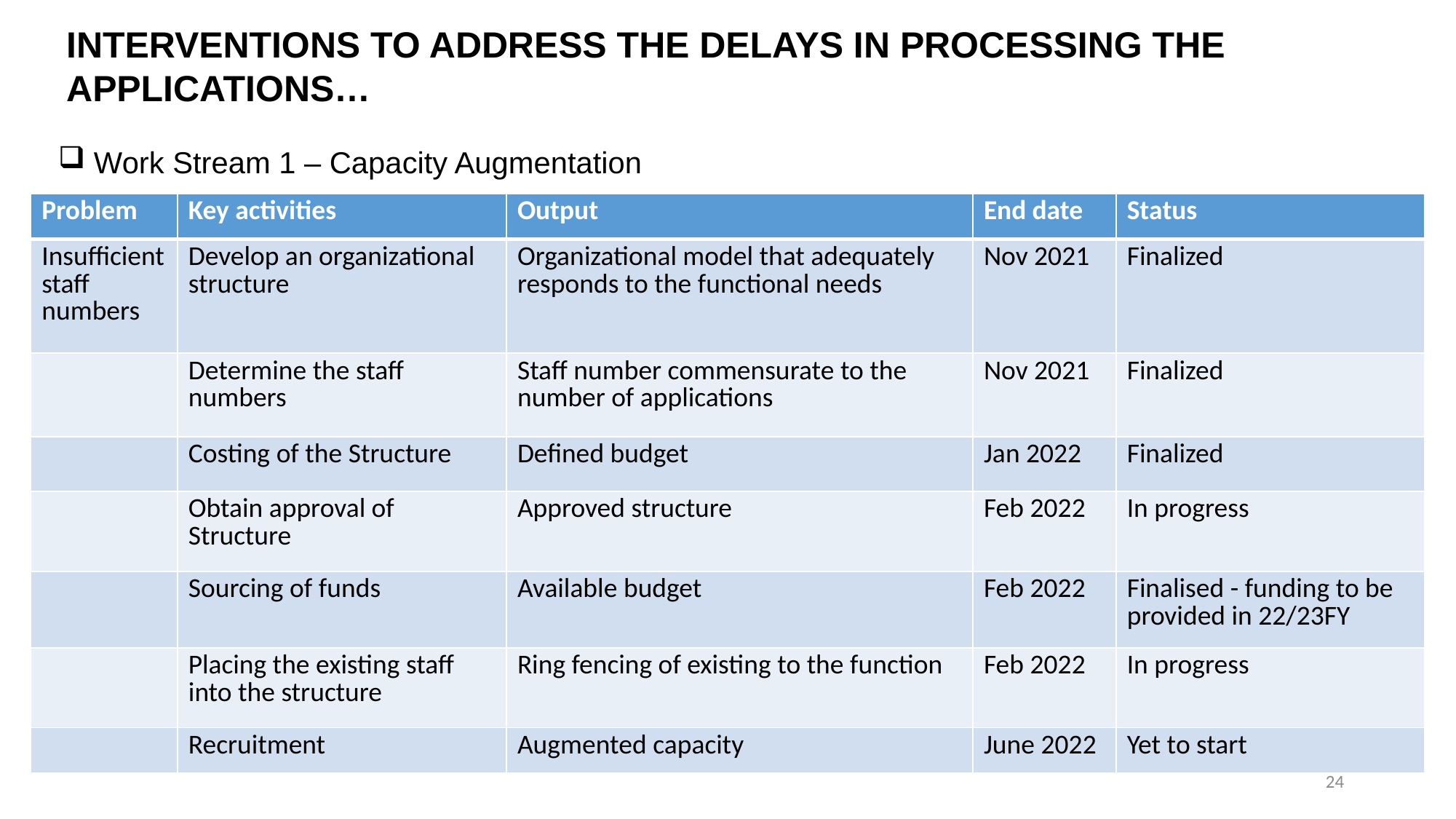

INTERVENTIONS TO ADDRESS THE DELAYS IN PROCESSING THE APPLICATIONS…

 Work Stream 1 – Capacity Augmentation
| Problem | Key activities | Output | End date | Status |
| --- | --- | --- | --- | --- |
| Insufficient staff numbers | Develop an organizational structure | Organizational model that adequately responds to the functional needs | Nov 2021 | Finalized |
|  | Determine the staff numbers | Staff number commensurate to the number of applications | Nov 2021 | Finalized |
|  | Costing of the Structure | Defined budget | Jan 2022 | Finalized |
|  | Obtain approval of Structure | Approved structure | Feb 2022 | In progress |
|  | Sourcing of funds | Available budget | Feb 2022 | Finalised - funding to be provided in 22/23FY |
|  | Placing the existing staff into the structure | Ring fencing of existing to the function | Feb 2022 | In progress |
|  | Recruitment | Augmented capacity | June 2022 | Yet to start |
24